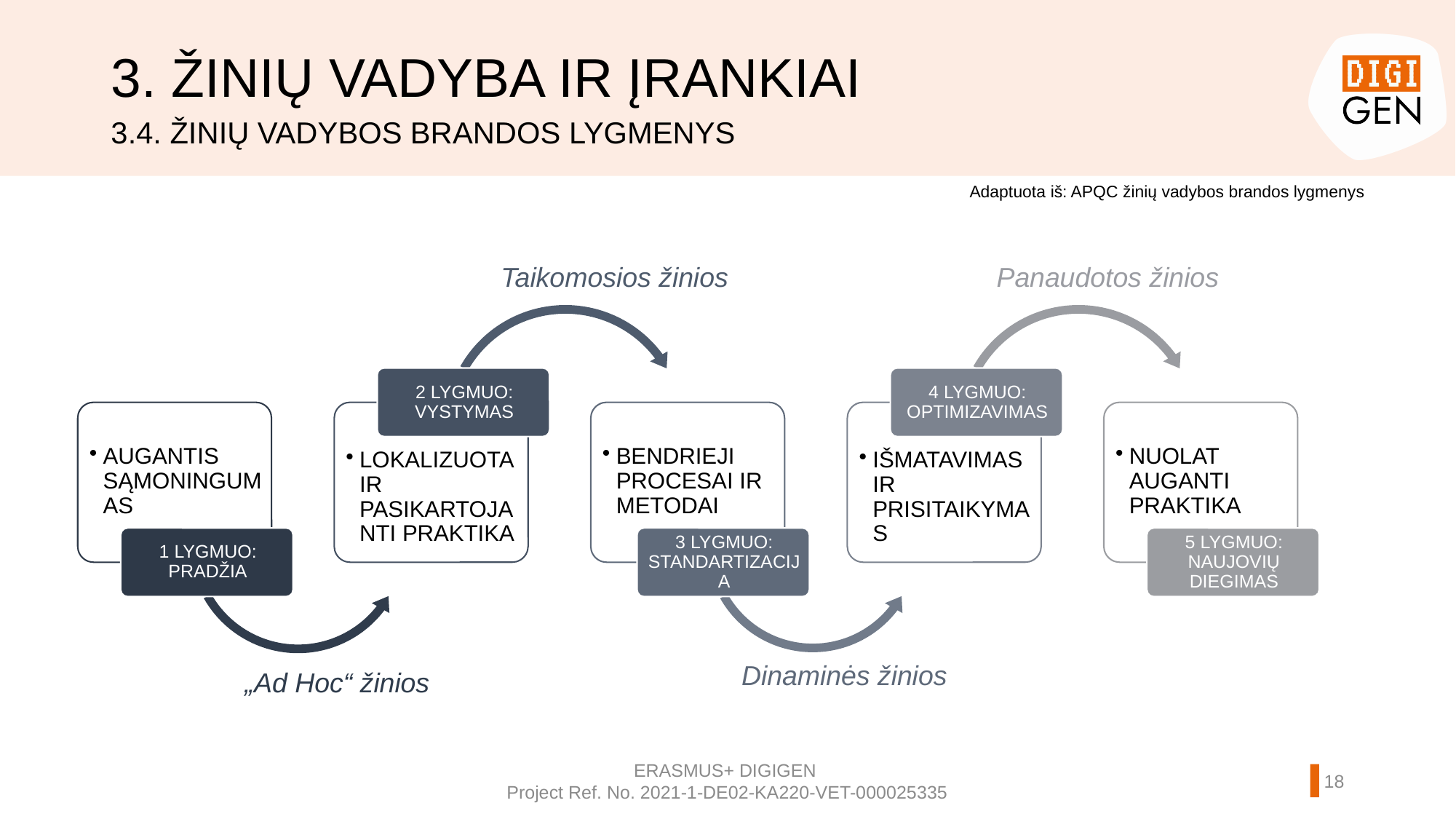

# 3. ŽINIŲ VADYBA IR ĮRANKIAI
3.4. ŽINIŲ VADYBOS BRANDOS LYGMENYS
Adaptuota iš: APQC žinių vadybos brandos lygmenys

Augantis sąmoningumas
1 LYGMUO: PRADŽIA
Lokalizuota ir pasikartojanti praktika
2 LYGMUO: VYSTYMAS

Bendrieji procesai ir metodai
3 LYGMUO: STANDARTIZACIJA
Išmatavimas ir prisitaikymas

4 LYGMUO: OPTIMIZAVIMAS

Nuolat auganti praktika
5 LYGMUO: NAUJOVIŲ DIEGIMAS
Taikomosios žinios
Panaudotos žinios
Dinaminės žinios
„Ad Hoc“ žinios

18
ERASMUS+ DIGIGEN
Project Ref. No. 2021-1-DE02-KA220-VET-000025335